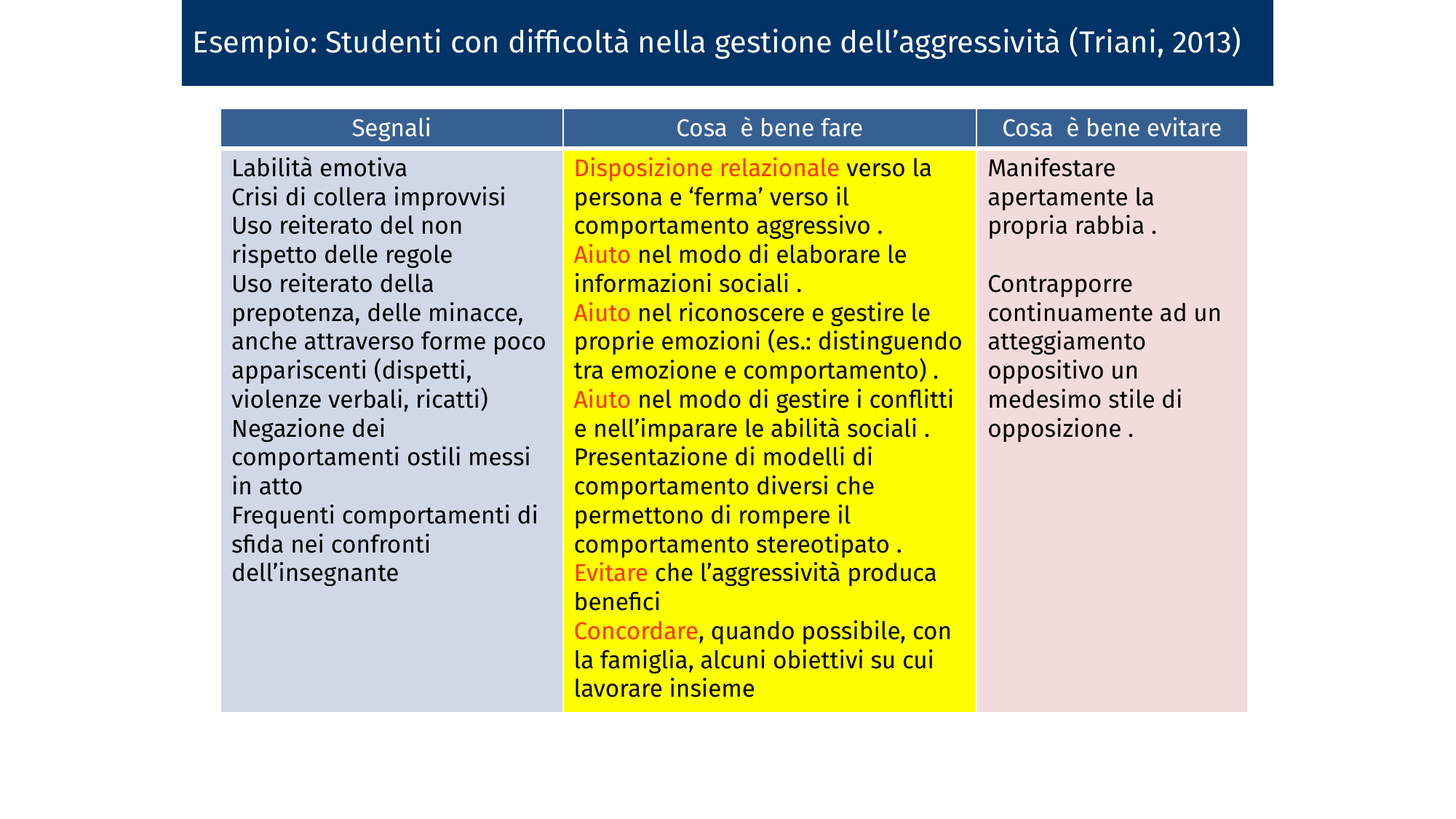

Esempio: Studenti con difficoltà nella gestione dell’aggressività (Triani, 2013)
| Segnali | Cosa è bene fare | Cosa è bene evitare |
| --- | --- | --- |
| Labilità emotiva Crisi di collera improvvisi Uso reiterato del non rispetto delle regole Uso reiterato della prepotenza, delle minacce, anche attraverso forme poco appariscenti (dispetti, violenze verbali, ricatti) Negazione dei comportamenti ostili messi in atto Frequenti comportamenti di sfida nei confronti dell’insegnante | Disposizione relazionale verso la persona e ‘ferma’ verso il comportamento aggressivo . Aiuto nel modo di elaborare le informazioni sociali . Aiuto nel riconoscere e gestire le proprie emozioni (es.: distinguendo tra emozione e comportamento) . Aiuto nel modo di gestire i conflitti e nell’imparare le abilità sociali . Presentazione di modelli di comportamento diversi che permettono di rompere il comportamento stereotipato . Evitare che l’aggressività produca benefici Concordare, quando possibile, con la famiglia, alcuni obiettivi su cui lavorare insieme | Manifestare apertamente la propria rabbia . Contrapporre continuamente ad un atteggiamento oppositivo un medesimo stile di opposizione . |